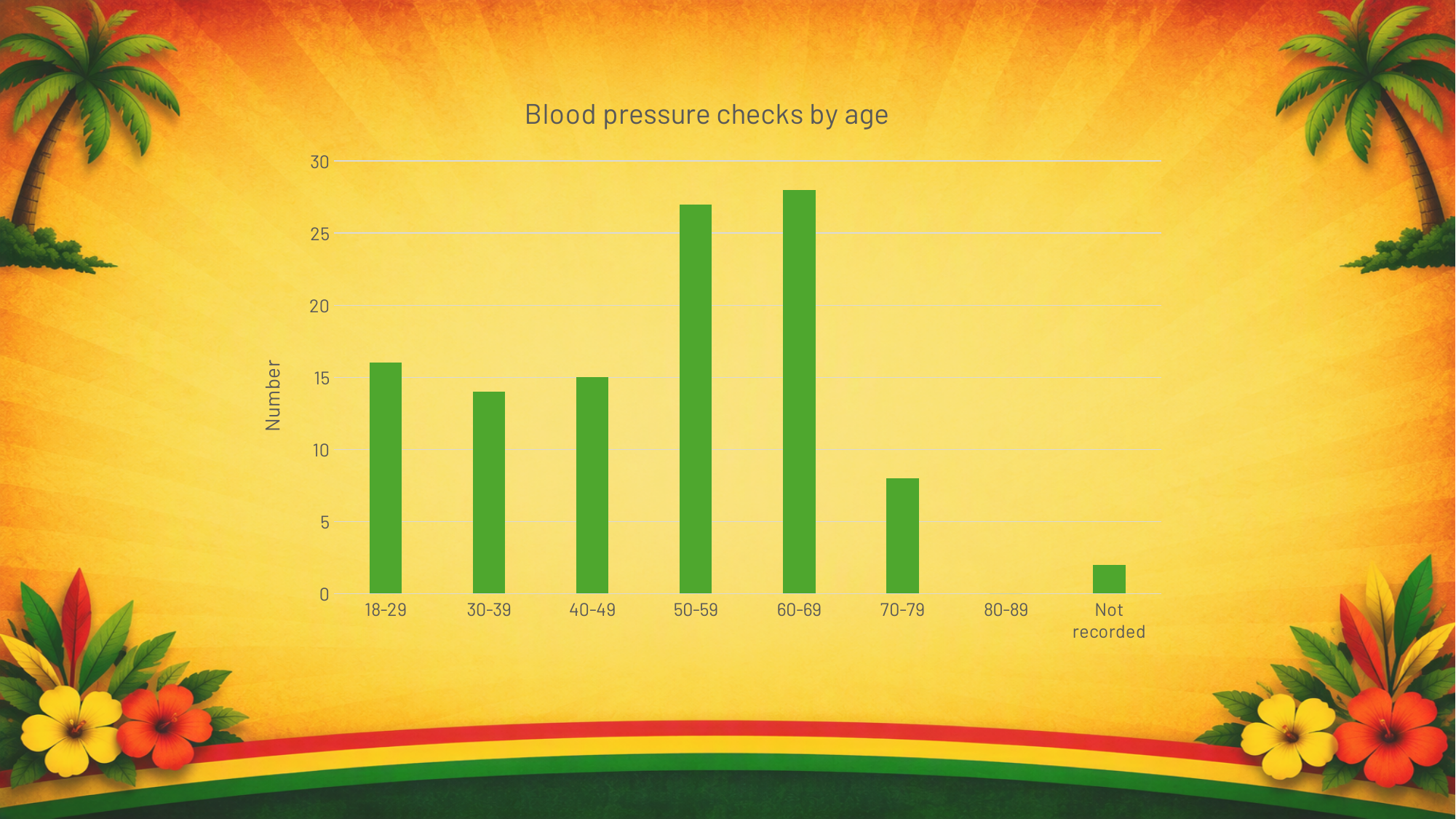

### Chart: Blood pressure checks by age

| Category |  |
|---|---|
| 18-29 | 16.0 |
| 30-39 | 14.0 |
| 40-49 | 15.0 |
| 50-59 | 27.0 |
| 60-69 | 28.0 |
| 70-79 | 8.0 |
| 80-89 | 0.0 |
| Not recorded | 2.0 |